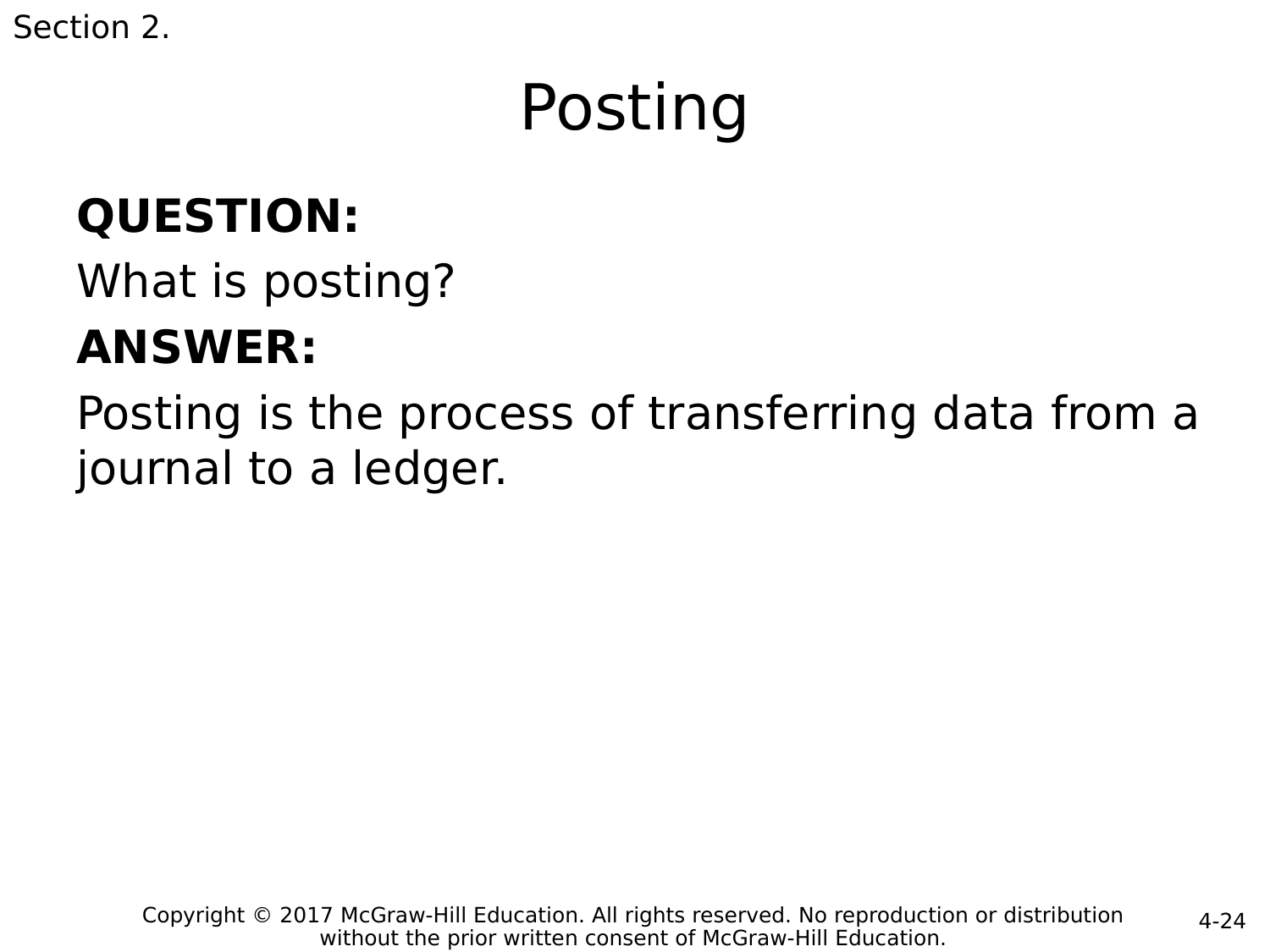

Section 2.
# Posting
QUESTION:
What is posting?
ANSWER:
Posting is the process of transferring data from a journal to a ledger.